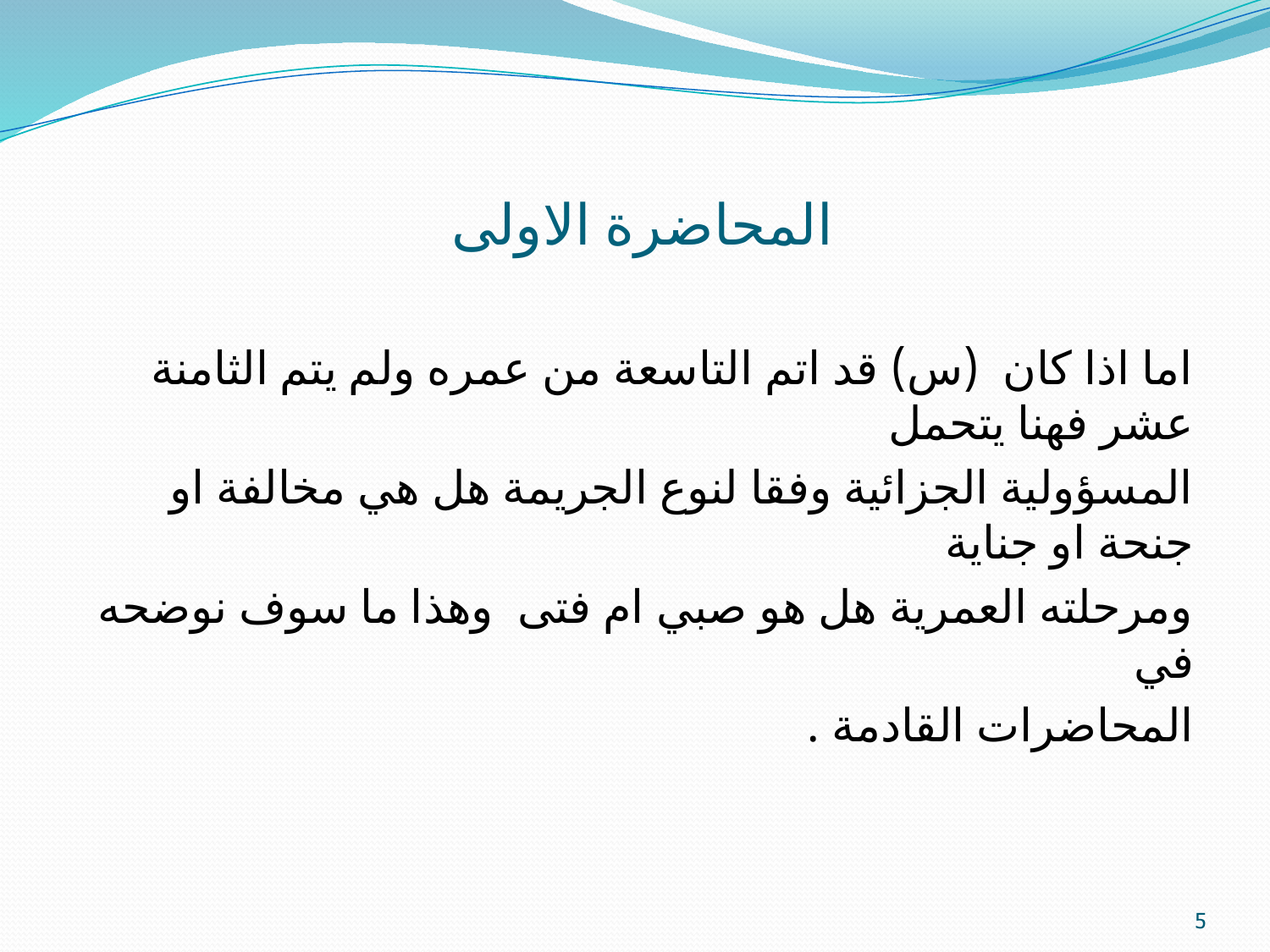

# المحاضرة الاولى

اما اذا كان  (س) قد اتم التاسعة من عمره ولم يتم الثامنة عشر فهنا يتحمل
المسؤولية الجزائية وفقا لنوع الجريمة هل هي مخالفة او جنحة او جناية
ومرحلته العمرية هل هو صبي ام فتى  وهذا ما سوف نوضحه في
المحاضرات القادمة .
5